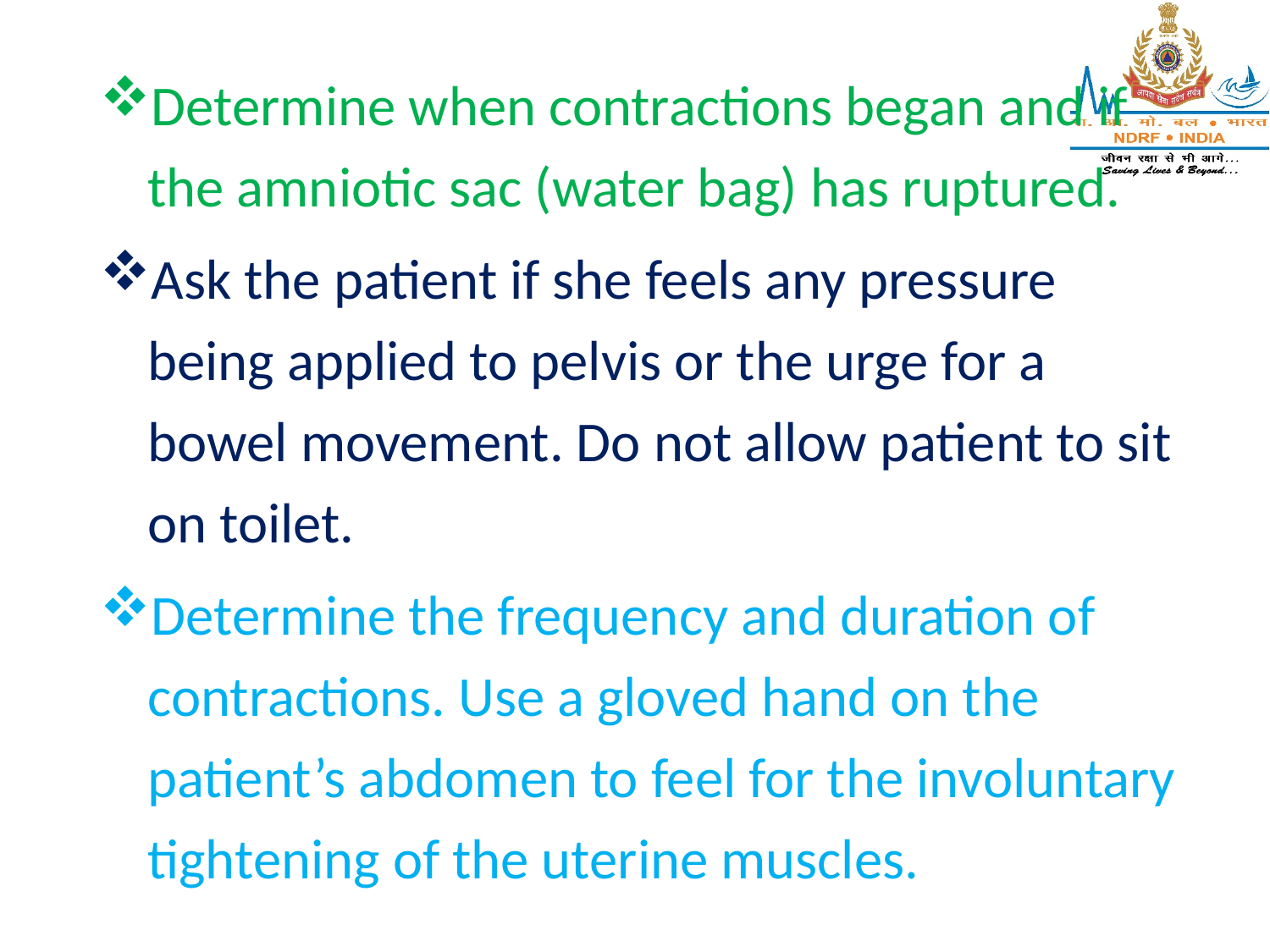

Determine when contractions began and if the amniotic sac (water bag) has ruptured.
Ask the patient if she feels any pressure being applied to pelvis or the urge for a bowel movement. Do not allow patient to sit on toilet.
Determine the frequency and duration of contractions. Use a gloved hand on the patient’s abdomen to feel for the involuntary tightening of the uterine muscles.